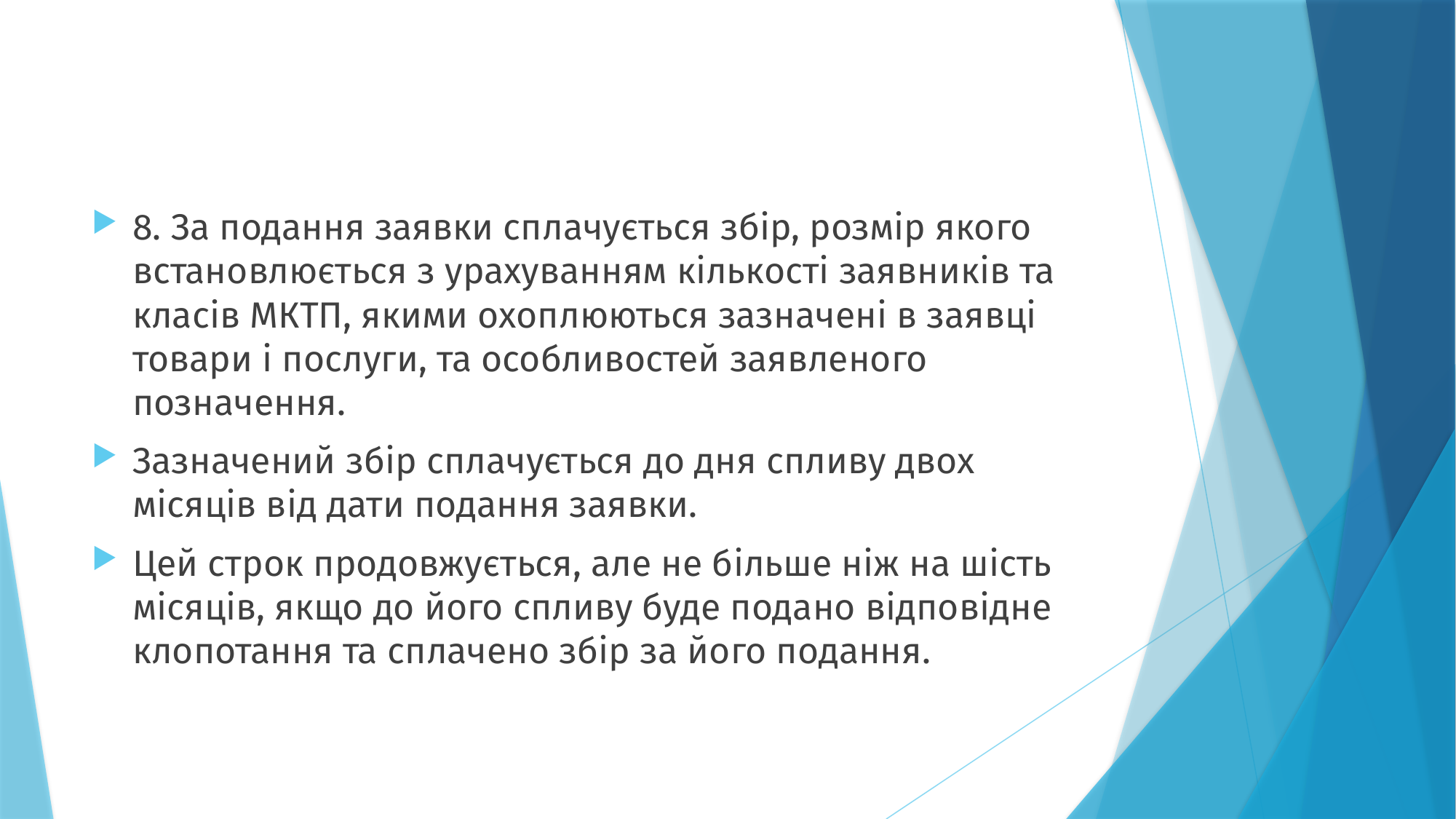

8. За подання заявки сплачується збір, розмір якого встановлюється з урахуванням кількості заявників та класів МКТП, якими охоплюються зазначені в заявці товари і послуги, та особливостей заявленого позначення.
Зазначений збір сплачується до дня спливу двох місяців від дати подання заявки.
Цей строк продовжується, але не більше ніж на шість місяців, якщо до його спливу буде подано відповідне клопотання та сплачено збір за його подання.